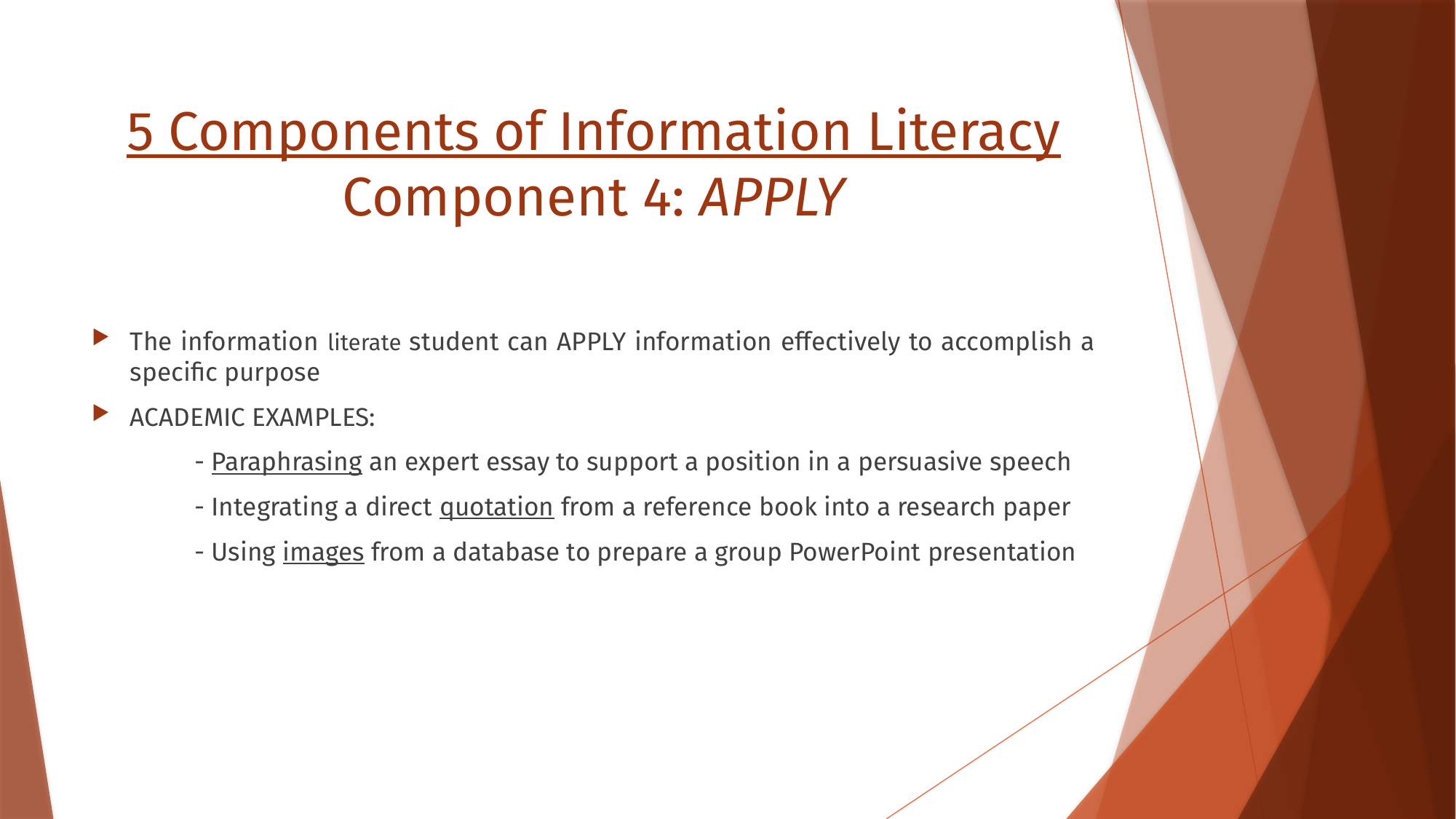

# 5 Components of Information Literacy Component 4: APPLY
The information literate student can APPLY information effectively to accomplish a specific purpose
ACADEMIC EXAMPLES:
	- Paraphrasing an expert essay to support a position in a persuasive speech
	- Integrating a direct quotation from a reference book into a research paper
	- Using images from a database to prepare a group PowerPoint presentation